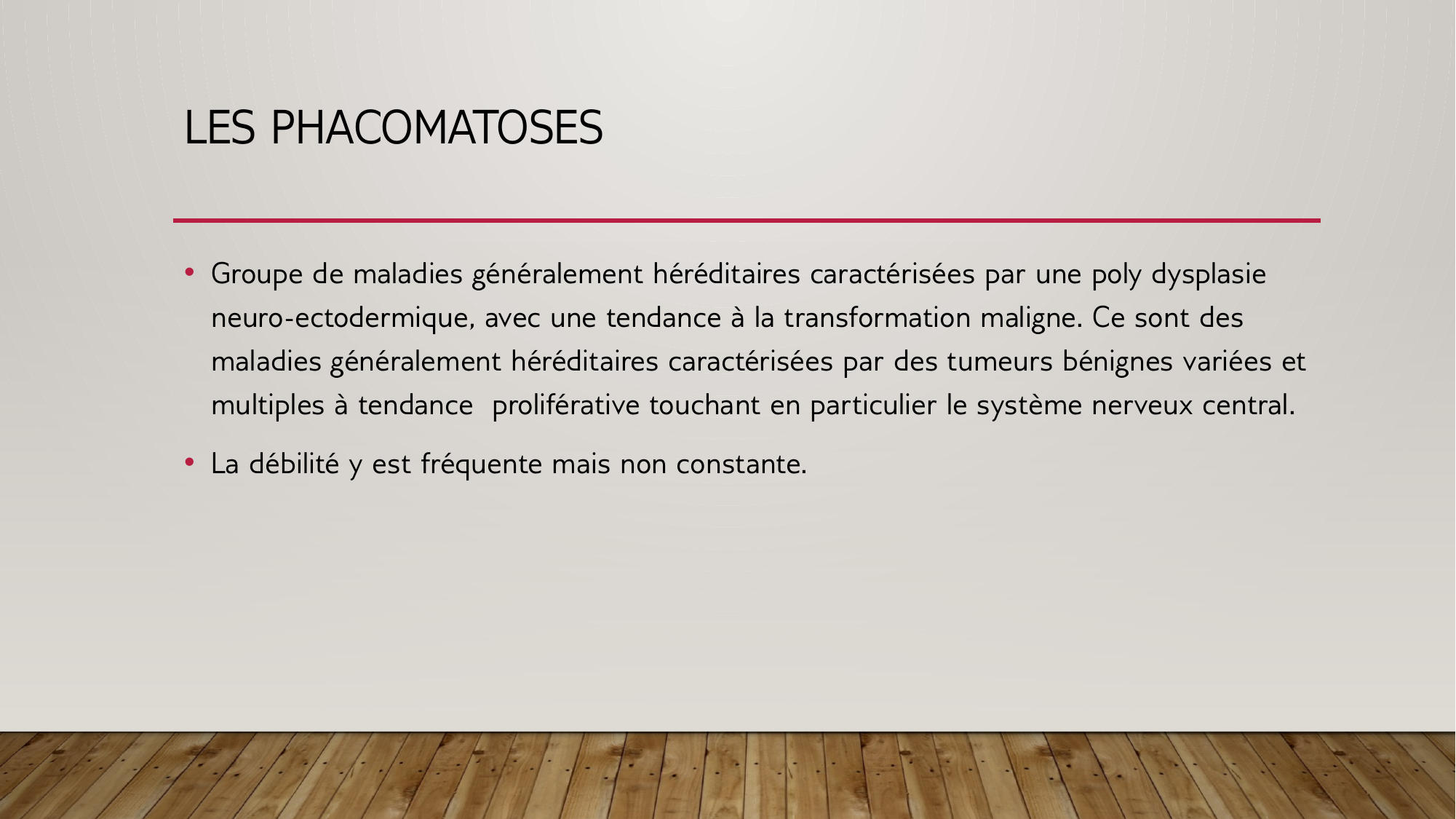

# Les phacomatoses
Groupe de maladies généralement héréditaires caractérisées par une poly dysplasie neuro-ectodermique, avec une tendance à la transformation maligne. Ce sont des maladies généralement héréditaires caractérisées par des tumeurs bénignes variées et multiples à tendance  proliférative touchant en particulier le système nerveux central.
La débilité y est fréquente mais non constante.